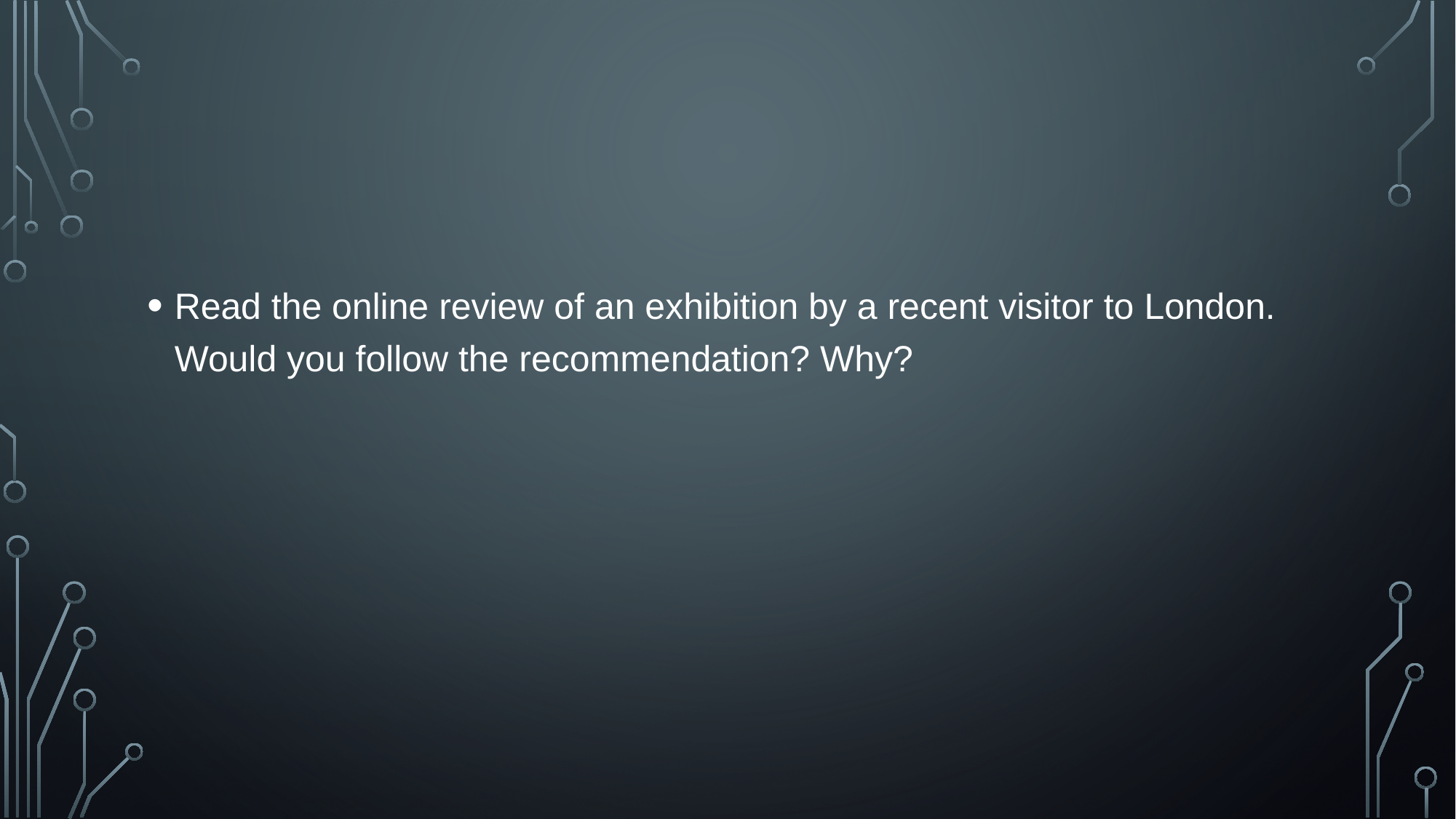

Read the online review of an exhibition by a recent visitor to London. Would you follow the recommendation? Why?